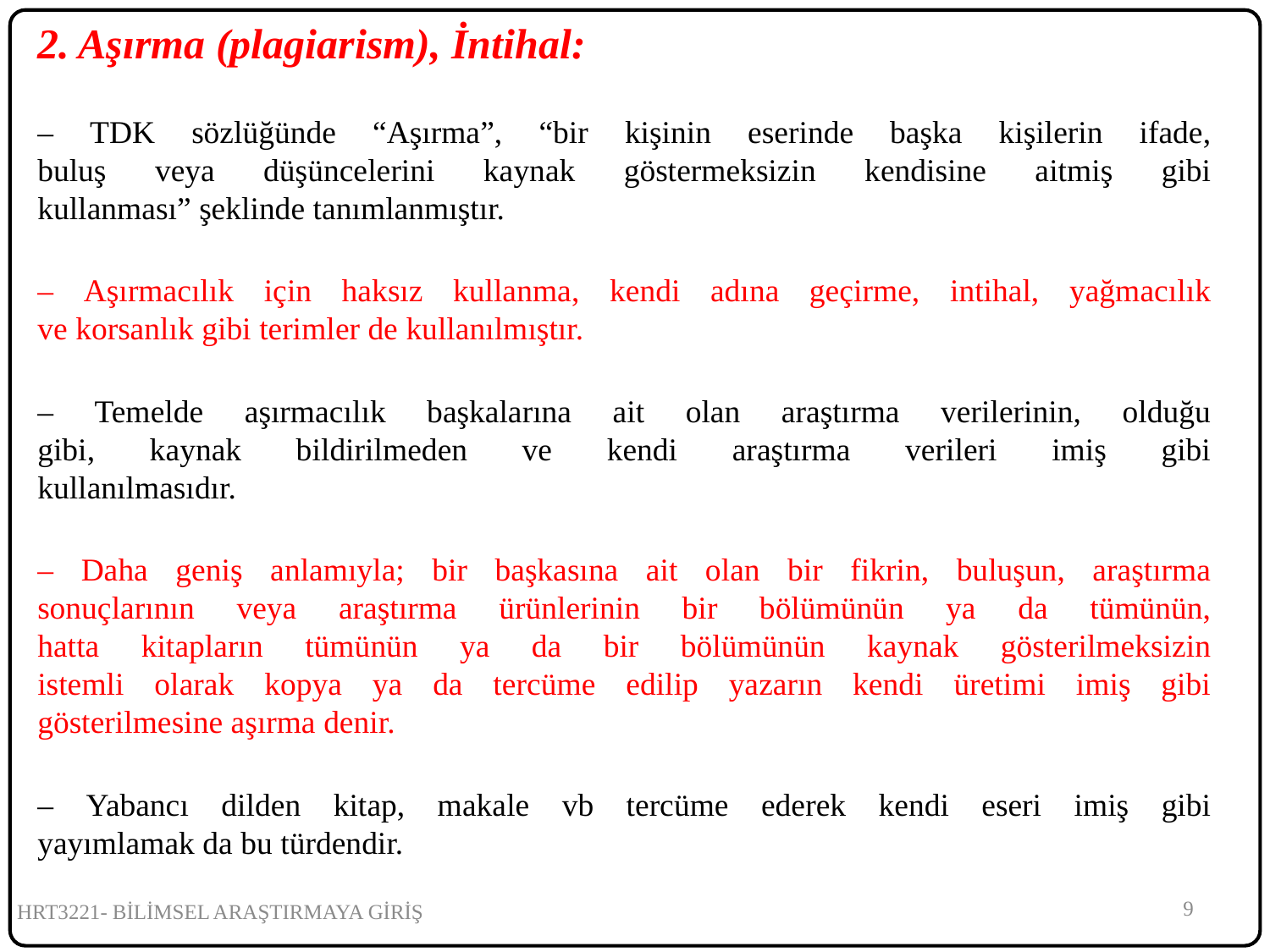

2. Aşırma (plagiarism), İntihal:
– TDK sözlüğünde “Aşırma”, “bir kişinin eserinde başka kişilerin ifade,
buluş veya düşüncelerini kaynak göstermeksizin kendisine aitmiş gibi
kullanması” şeklinde tanımlanmıştır.
– Aşırmacılık için haksız kullanma, kendi adına geçirme, intihal, yağmacılık
ve korsanlık gibi terimler de kullanılmıştır.
– Temelde aşırmacılık başkalarına ait olan araştırma verilerinin, olduğu
gibi, kaynak bildirilmeden ve kendi araştırma verileri imiş gibi
kullanılmasıdır.
– Daha geniş anlamıyla; bir başkasına ait olan bir fikrin, buluşun, araştırma
sonuçlarının veya araştırma ürünlerinin bir bölümünün ya da tümünün,
hatta kitapların tümünün ya da bir bölümünün kaynak gösterilmeksizin
istemli olarak kopya ya da tercüme edilip yazarın kendi üretimi imiş gibi
gösterilmesine aşırma denir.
– Yabancı dilden kitap, makale vb tercüme ederek kendi eseri imiş gibi
yayımlamak da bu türdendir.

9
HRT3221- BİLİMSEL ARAŞTIRMAYA GİRİŞ